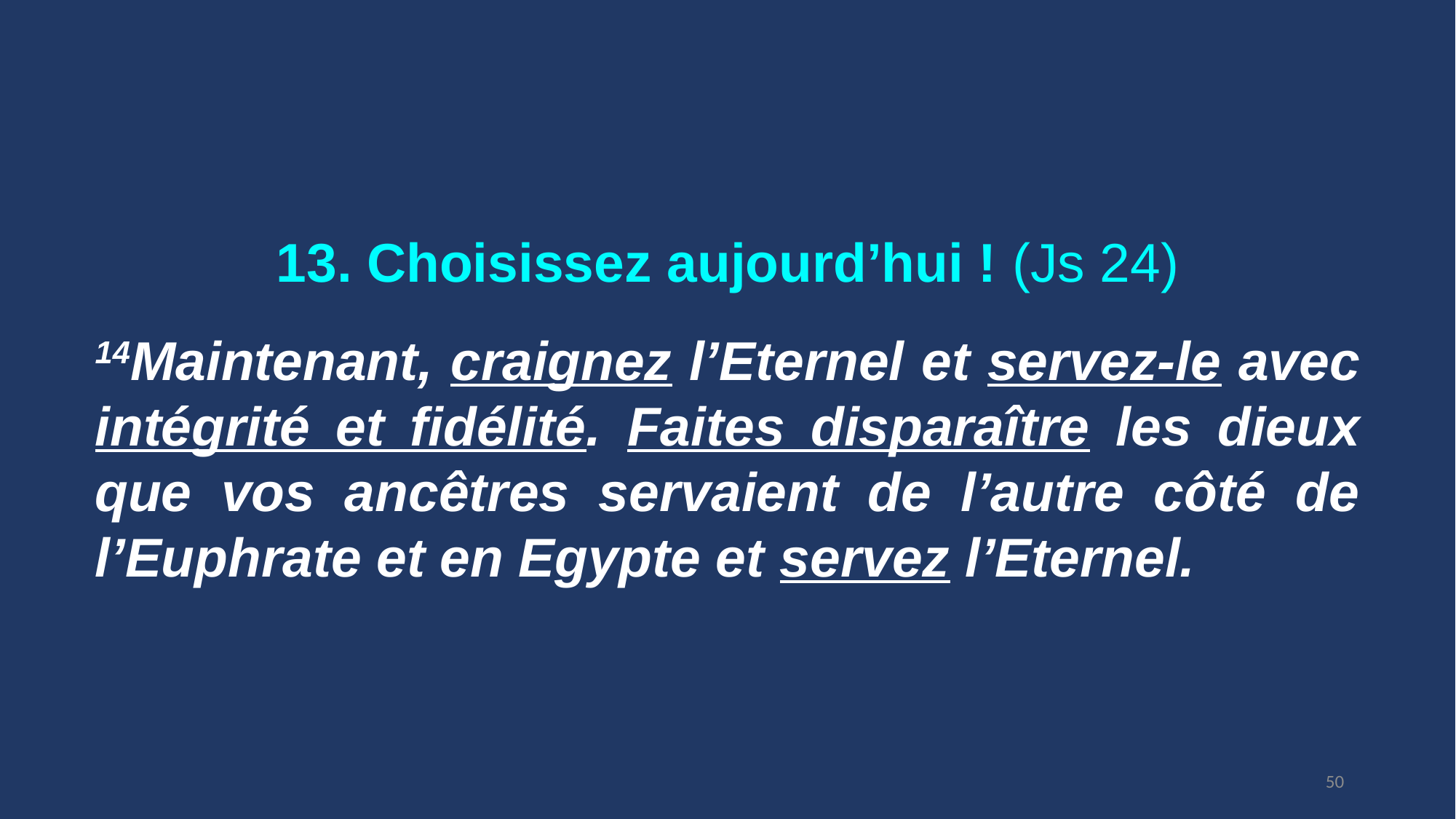

13. Choisissez aujourd’hui ! (Js 24)

14Maintenant, craignez l’Eternel et servez-le avec intégrité et fidélité. Faites disparaître les dieux que vos ancêtres servaient de l’autre côté de l’Euphrate et en Egypte et servez l’Eternel.
50